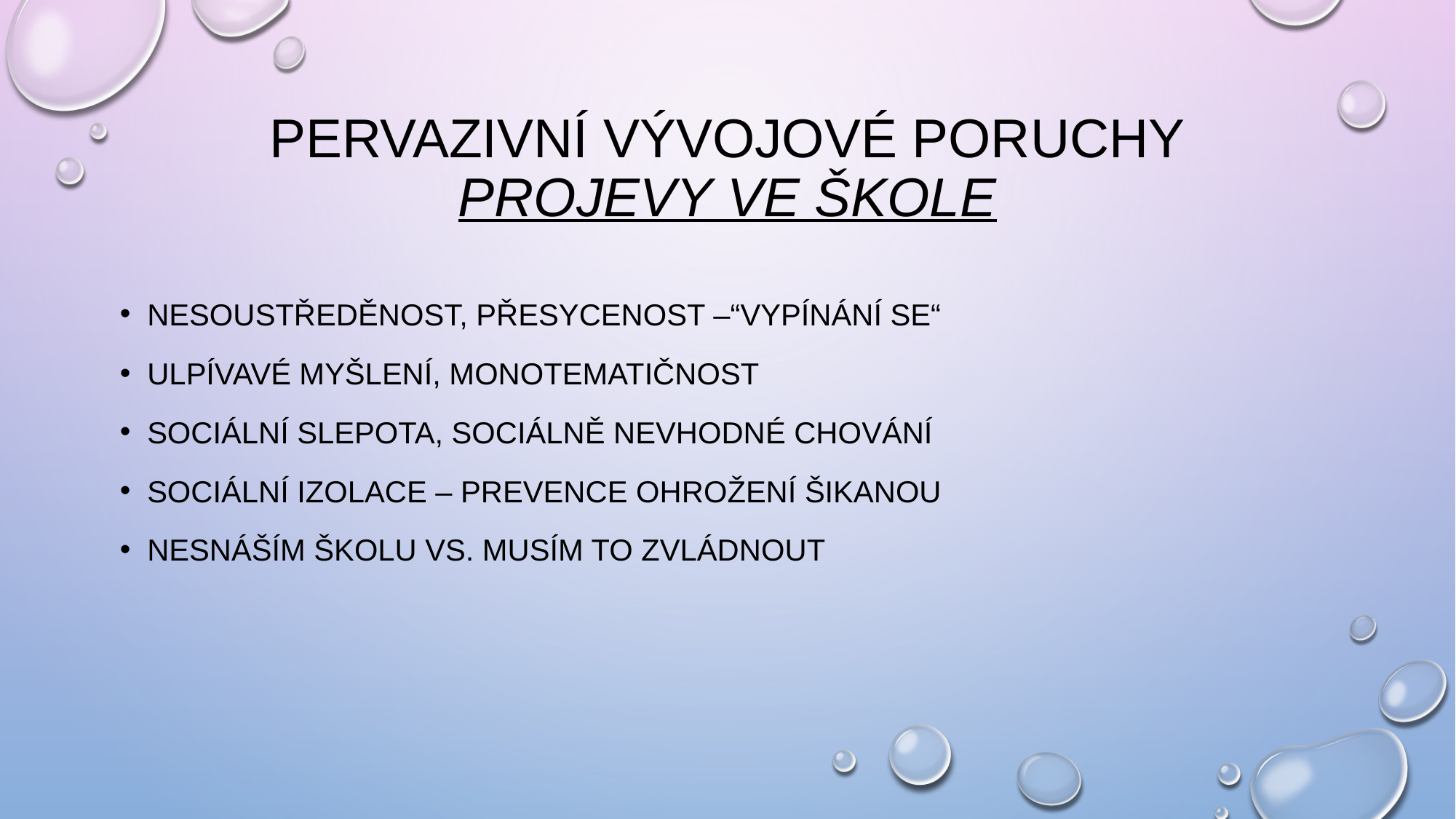

# Pervazivní vývojové poruchy projevy ve škole
Nesoustředěnost, přesycenost –“Vypínání se“
Ulpívavé myšlení, monotematičnost
Sociální slepota, sociálně nevhodné chování
Sociální izolace – prevence ohrožení šikanou
Nesnáším školu vs. Musím to zvládnout